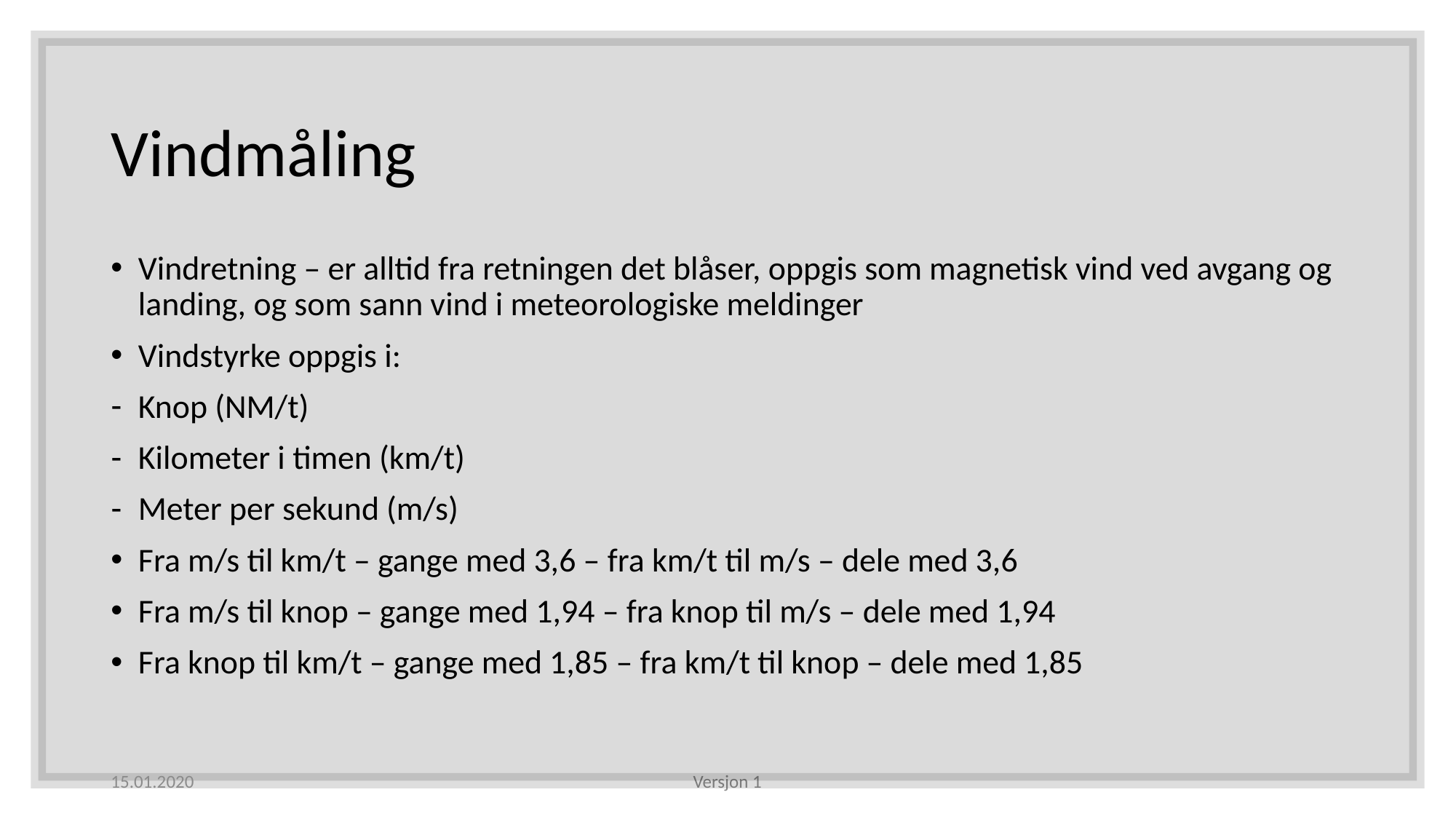

# Vindmåling
Vindretning – er alltid fra retningen det blåser, oppgis som magnetisk vind ved avgang og landing, og som sann vind i meteorologiske meldinger
Vindstyrke oppgis i:
Knop (NM/t)
Kilometer i timen (km/t)
Meter per sekund (m/s)
Fra m/s til km/t – gange med 3,6 – fra km/t til m/s – dele med 3,6
Fra m/s til knop – gange med 1,94 – fra knop til m/s – dele med 1,94
Fra knop til km/t – gange med 1,85 – fra km/t til knop – dele med 1,85
15.01.2020
Versjon 1